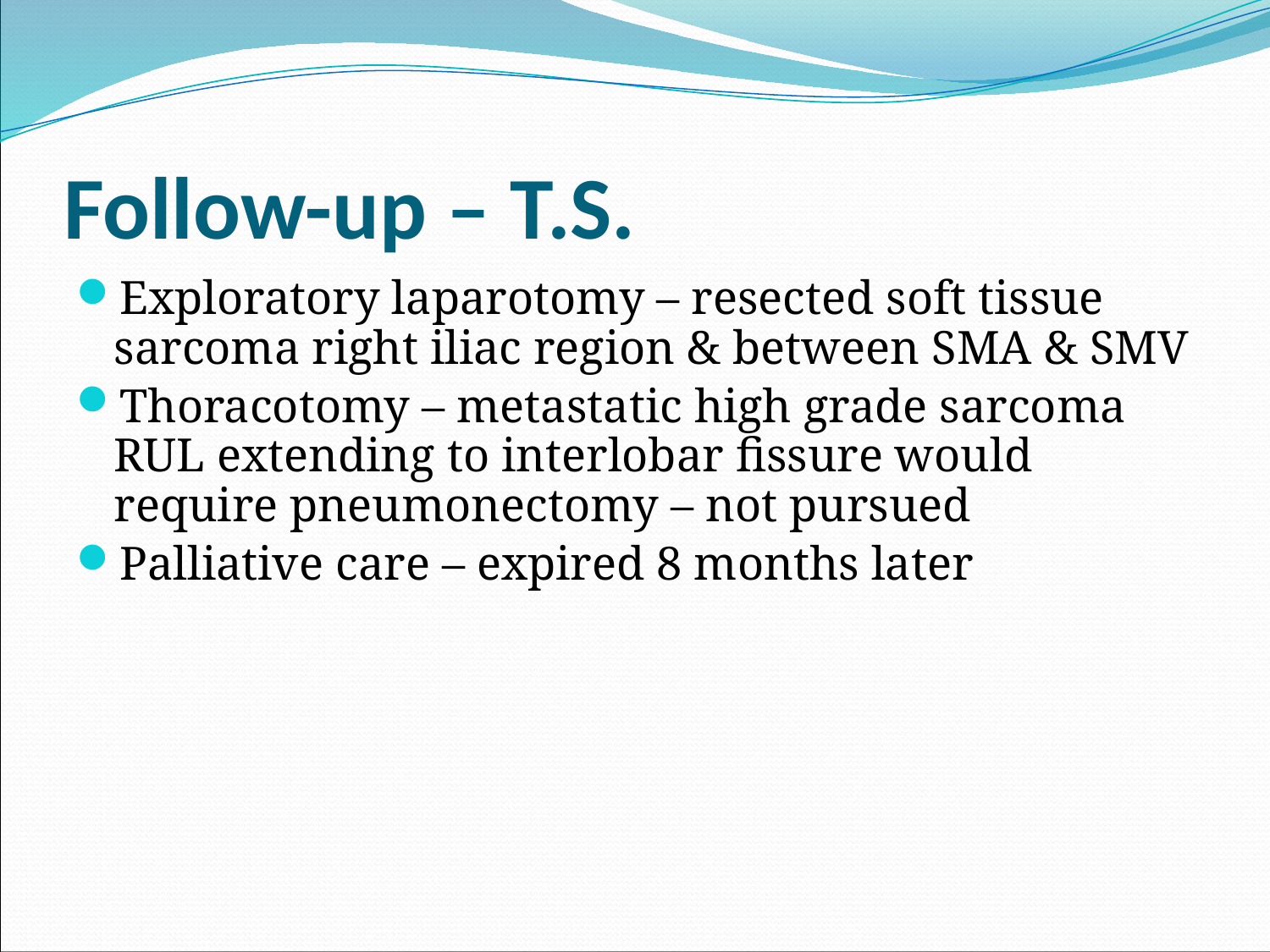

# Follow-up – T.S.
Exploratory laparotomy – resected soft tissue sarcoma right iliac region & between SMA & SMV
Thoracotomy – metastatic high grade sarcoma RUL extending to interlobar fissure would require pneumonectomy – not pursued
Palliative care – expired 8 months later